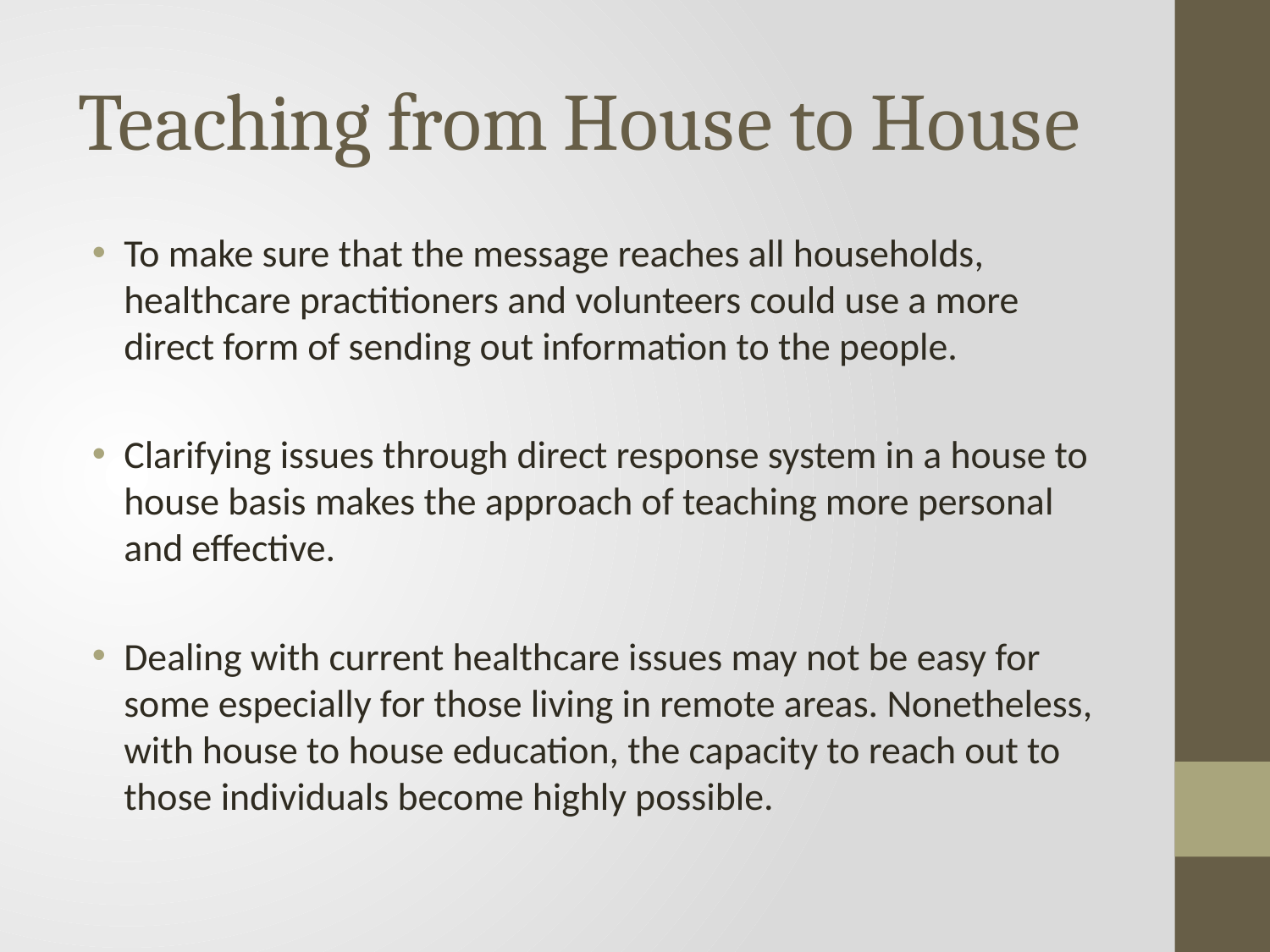

# Teaching from House to House
To make sure that the message reaches all households, healthcare practitioners and volunteers could use a more direct form of sending out information to the people.

Clarifying issues through direct response system in a house to house basis makes the approach of teaching more personal and effective.

Dealing with current healthcare issues may not be easy for some especially for those living in remote areas. Nonetheless, with house to house education, the capacity to reach out to those individuals become highly possible.